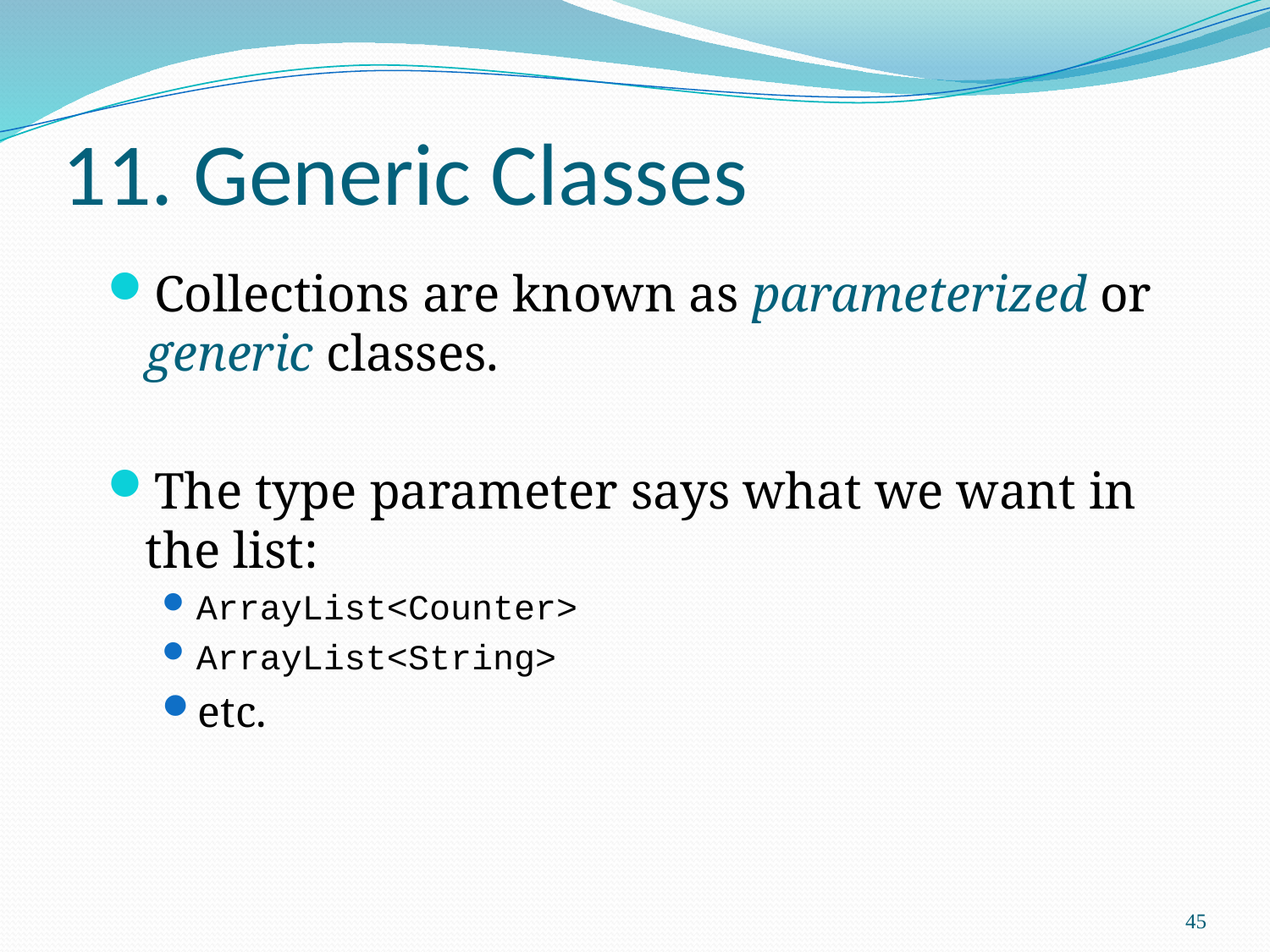

# 11. Generic Classes
Collections are known as parameterized or generic classes.

The type parameter says what we want in the list:
ArrayList<Counter>
ArrayList<String>
etc.

45